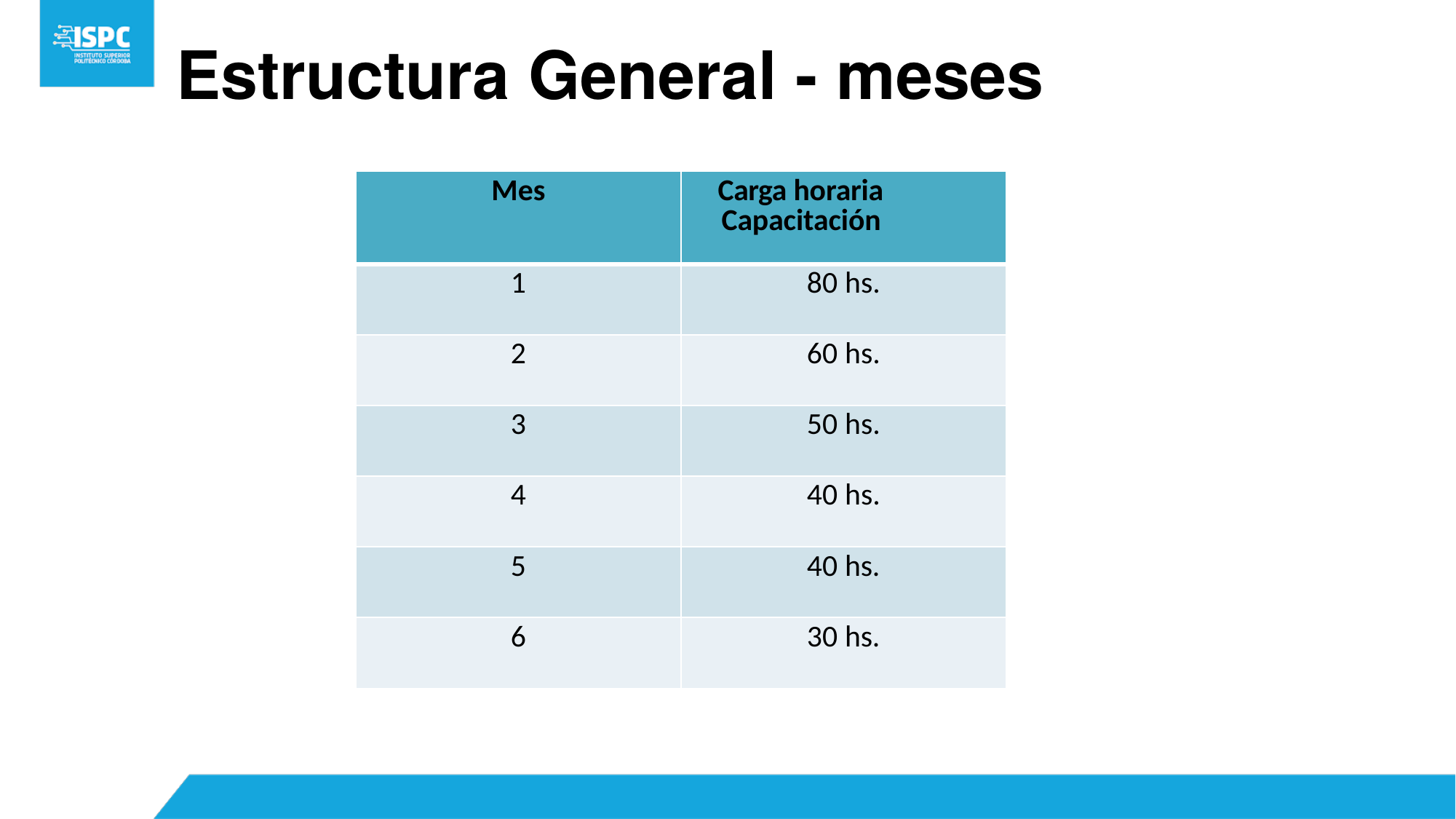

# Estructura General - meses
| Mes | Carga horaria Capacitación |
| --- | --- |
| 1 | 80 hs. |
| 2 | 60 hs. |
| 3 | 50 hs. |
| 4 | 40 hs. |
| 5 | 40 hs. |
| 6 | 30 hs. |